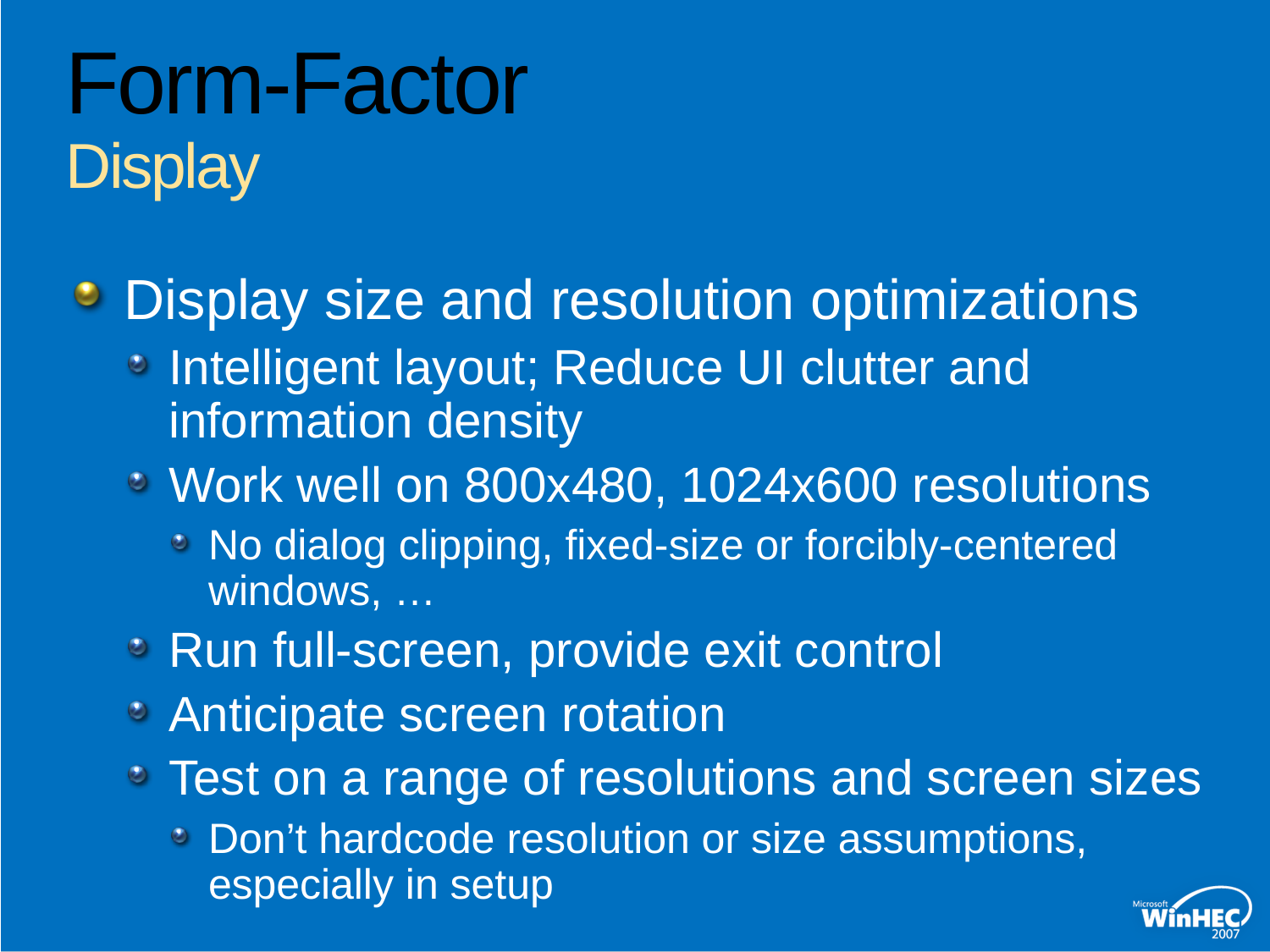

# Form-Factor Display
Display size and resolution optimizations
Intelligent layout; Reduce UI clutter and information density
Work well on 800x480, 1024x600 resolutions
No dialog clipping, fixed-size or forcibly-centered windows, …
Run full-screen, provide exit control
Anticipate screen rotation
Test on a range of resolutions and screen sizes
Don’t hardcode resolution or size assumptions, especially in setup